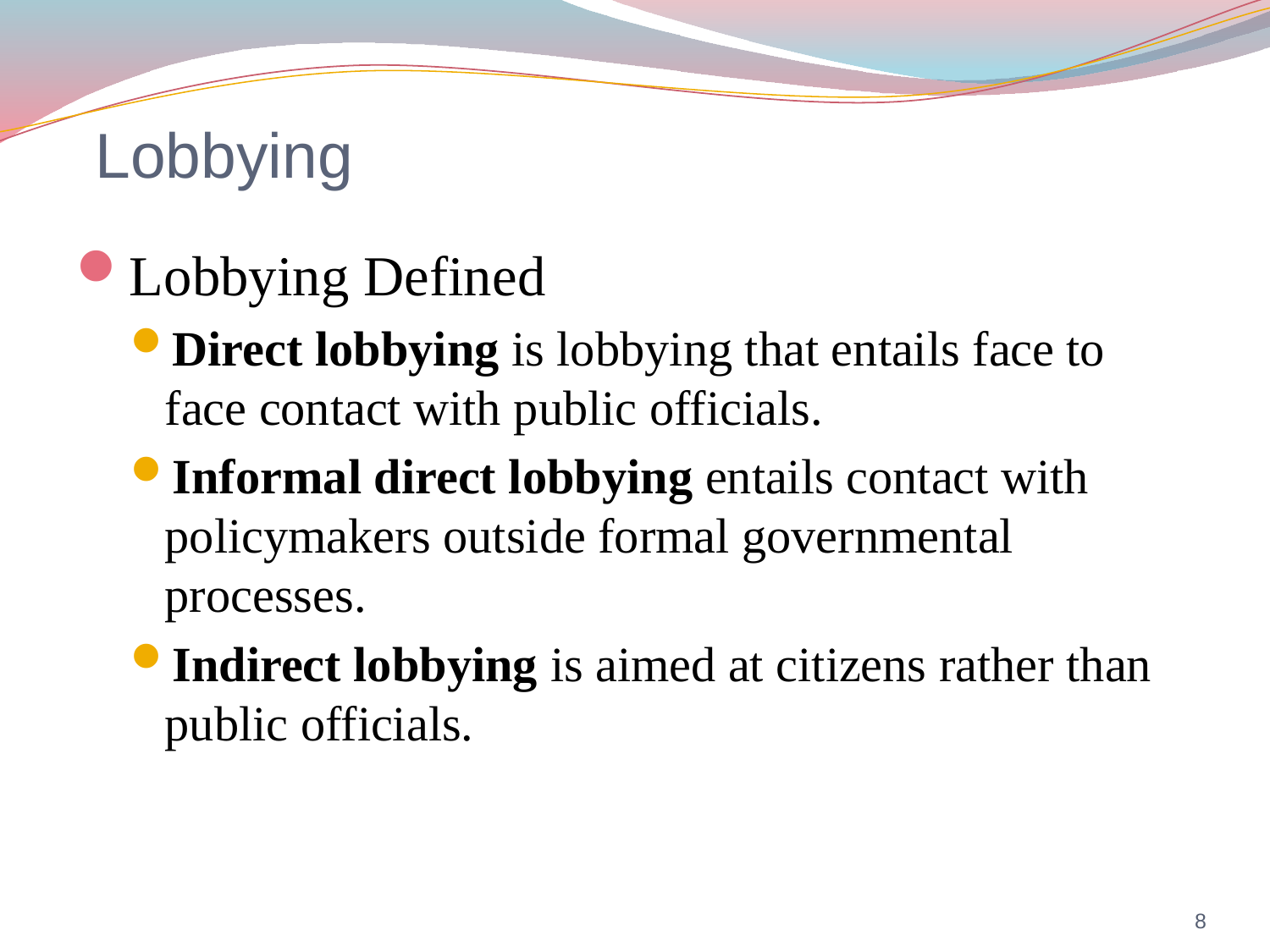

# Lobbying
Lobbying Defined
Direct lobbying is lobbying that entails face to face contact with public officials.
Informal direct lobbying entails contact with policymakers outside formal governmental processes.
Indirect lobbying is aimed at citizens rather than public officials.
8